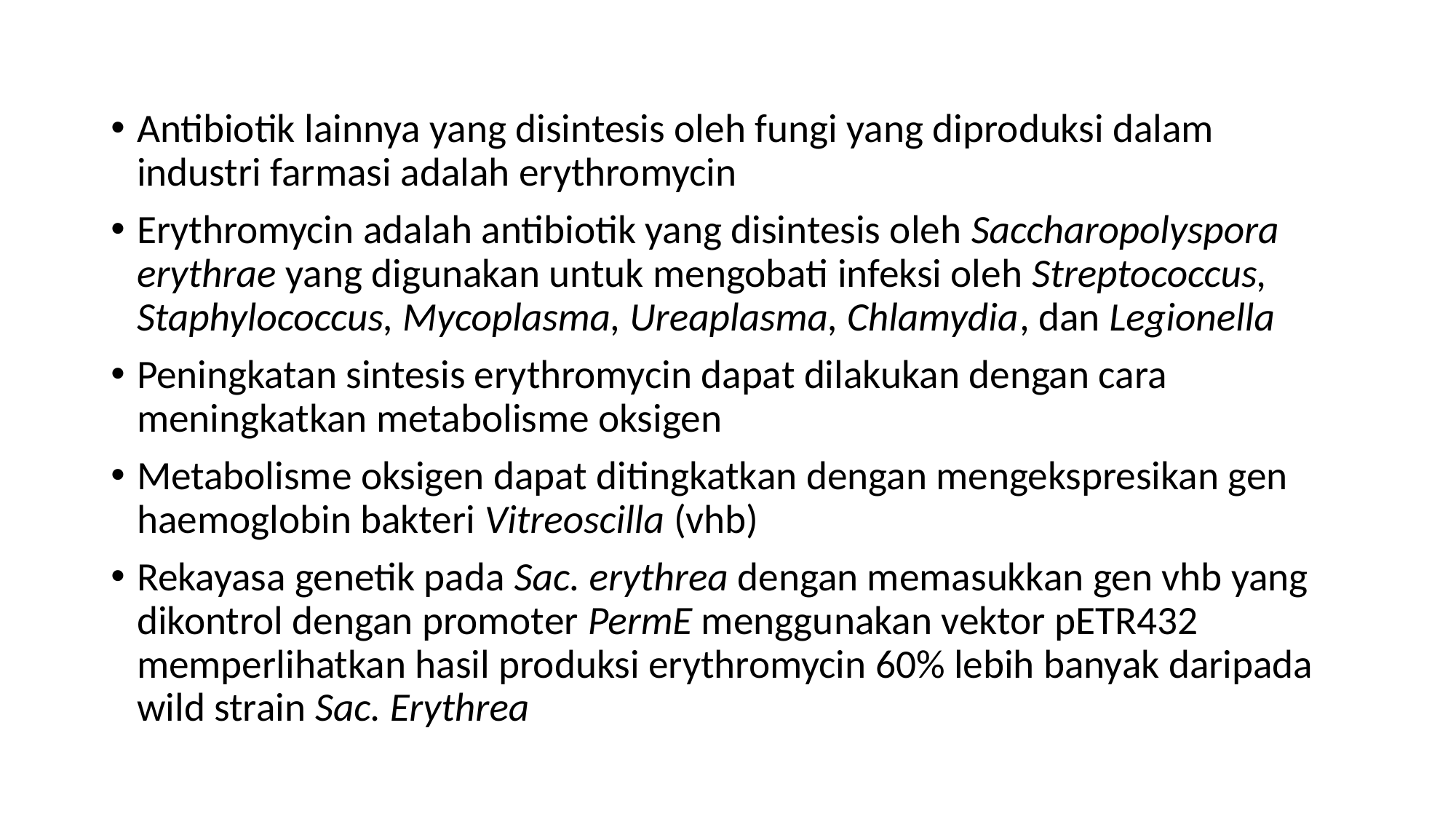

Antibiotik lainnya yang disintesis oleh fungi yang diproduksi dalam industri farmasi adalah erythromycin
Erythromycin adalah antibiotik yang disintesis oleh Saccharopolyspora erythrae yang digunakan untuk mengobati infeksi oleh Streptococcus, Staphylococcus, Mycoplasma, Ureaplasma, Chlamydia, dan Legionella
Peningkatan sintesis erythromycin dapat dilakukan dengan cara meningkatkan metabolisme oksigen
Metabolisme oksigen dapat ditingkatkan dengan mengekspresikan gen haemoglobin bakteri Vitreoscilla (vhb)
Rekayasa genetik pada Sac. erythrea dengan memasukkan gen vhb yang dikontrol dengan promoter PermE menggunakan vektor pETR432 memperlihatkan hasil produksi erythromycin 60% lebih banyak daripada wild strain Sac. Erythrea